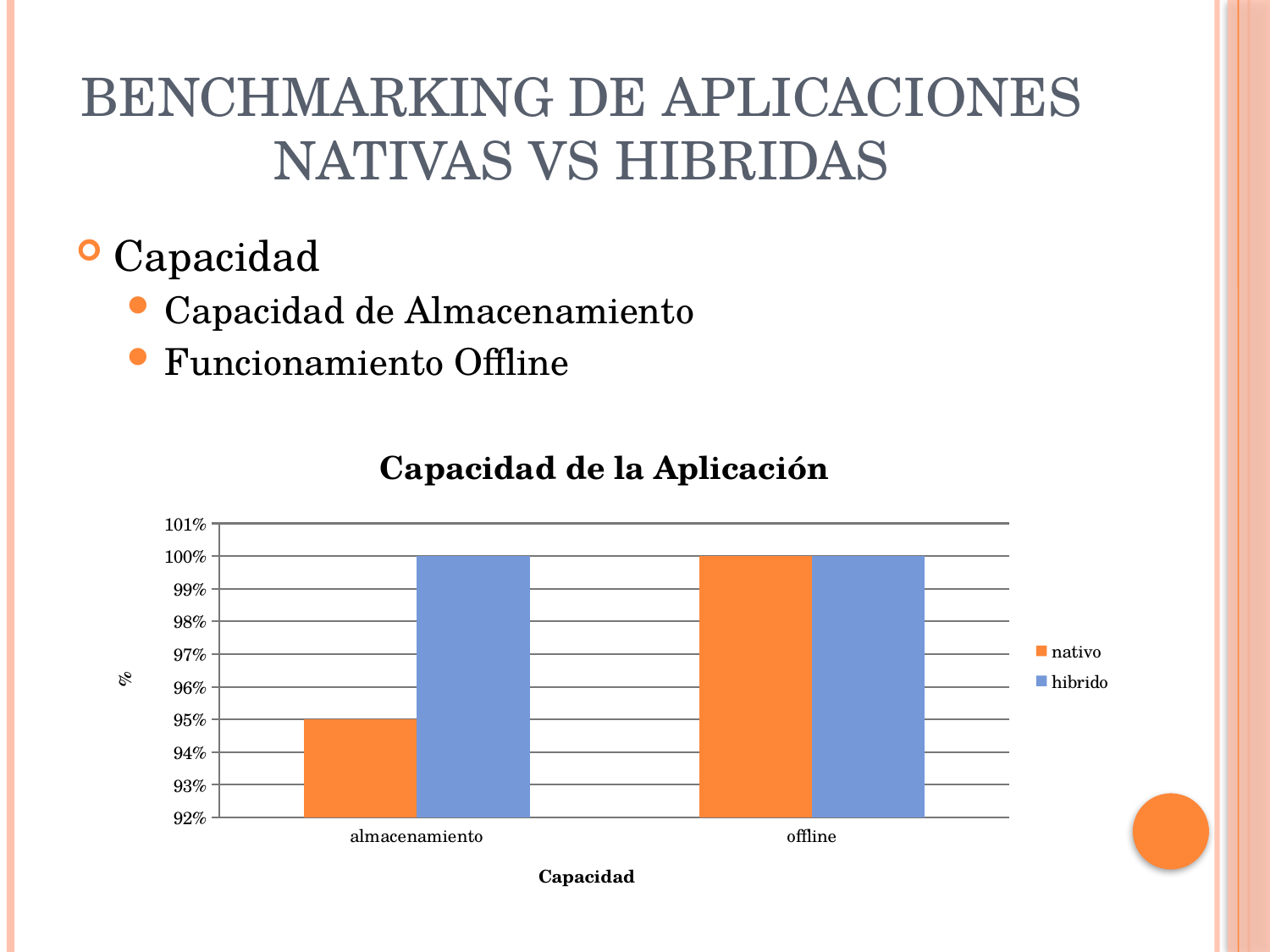

# Benchmarking de Aplicaciones Nativas Vs Hibridas
Capacidad
Capacidad de Almacenamiento
Funcionamiento Offline

### Chart: Capacidad de la Aplicación

| Category | nativo | hibrido |
|---|---|---|
| almacenamiento | 0.95 | 1.0 |
| offline | 1.0 | 1.0 |